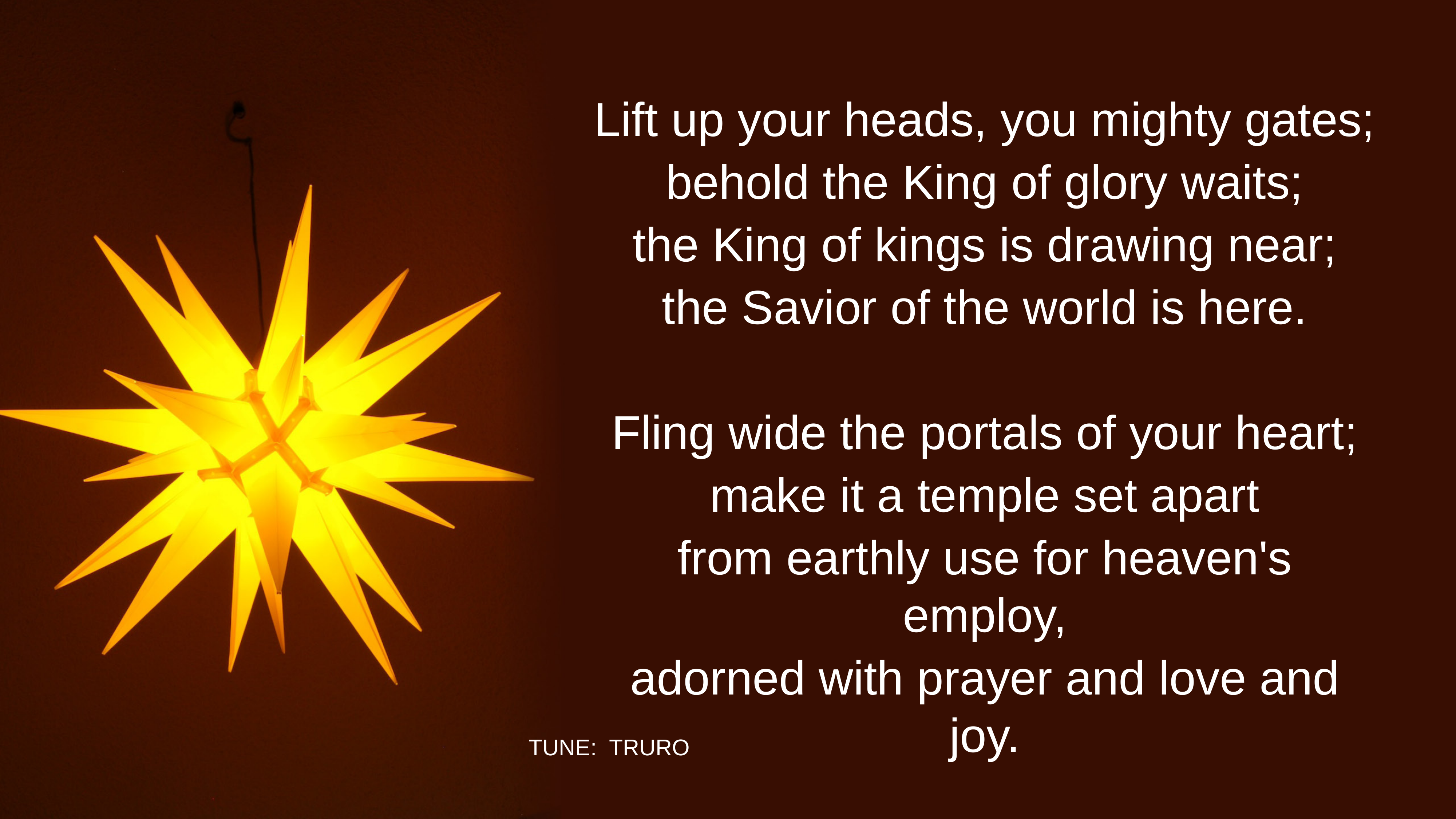

Lift up your heads, you mighty gates;
behold the King of glory waits;
the King of kings is drawing near;
the Savior of the world is here.

Fling wide the portals of your heart;
make it a temple set apart
from earthly use for heaven's employ,
adorned with prayer and love and joy.
TUNE:  TRURO